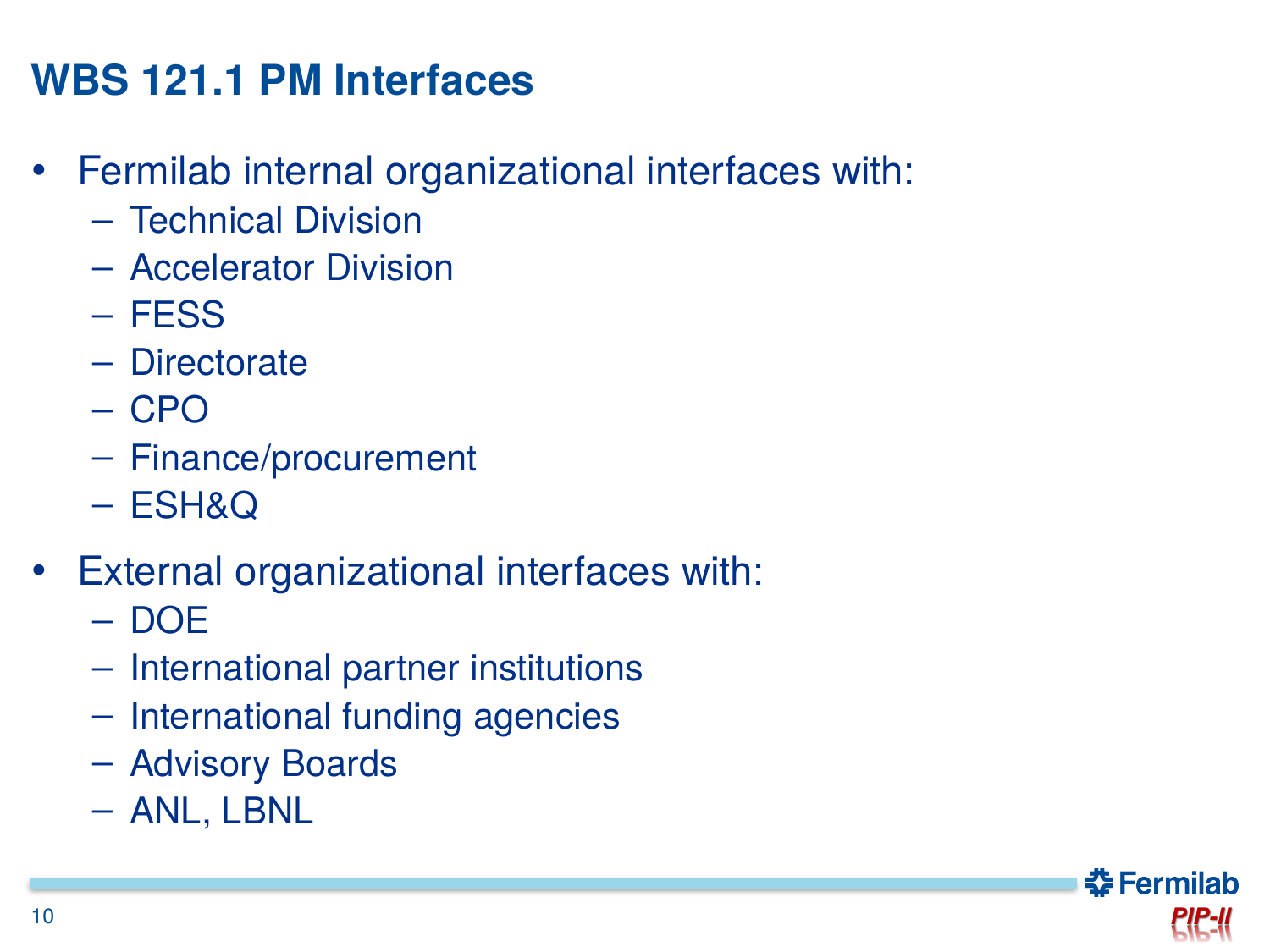

# WBS 121.1 PM Interfaces
Fermilab internal organizational interfaces with:
Technical Division
Accelerator Division
FESS
Directorate
CPO
Finance/procurement
ESH&Q
External organizational interfaces with:
DOE
International partner institutions
International funding agencies
Advisory Boards
ANL, LBNL

10